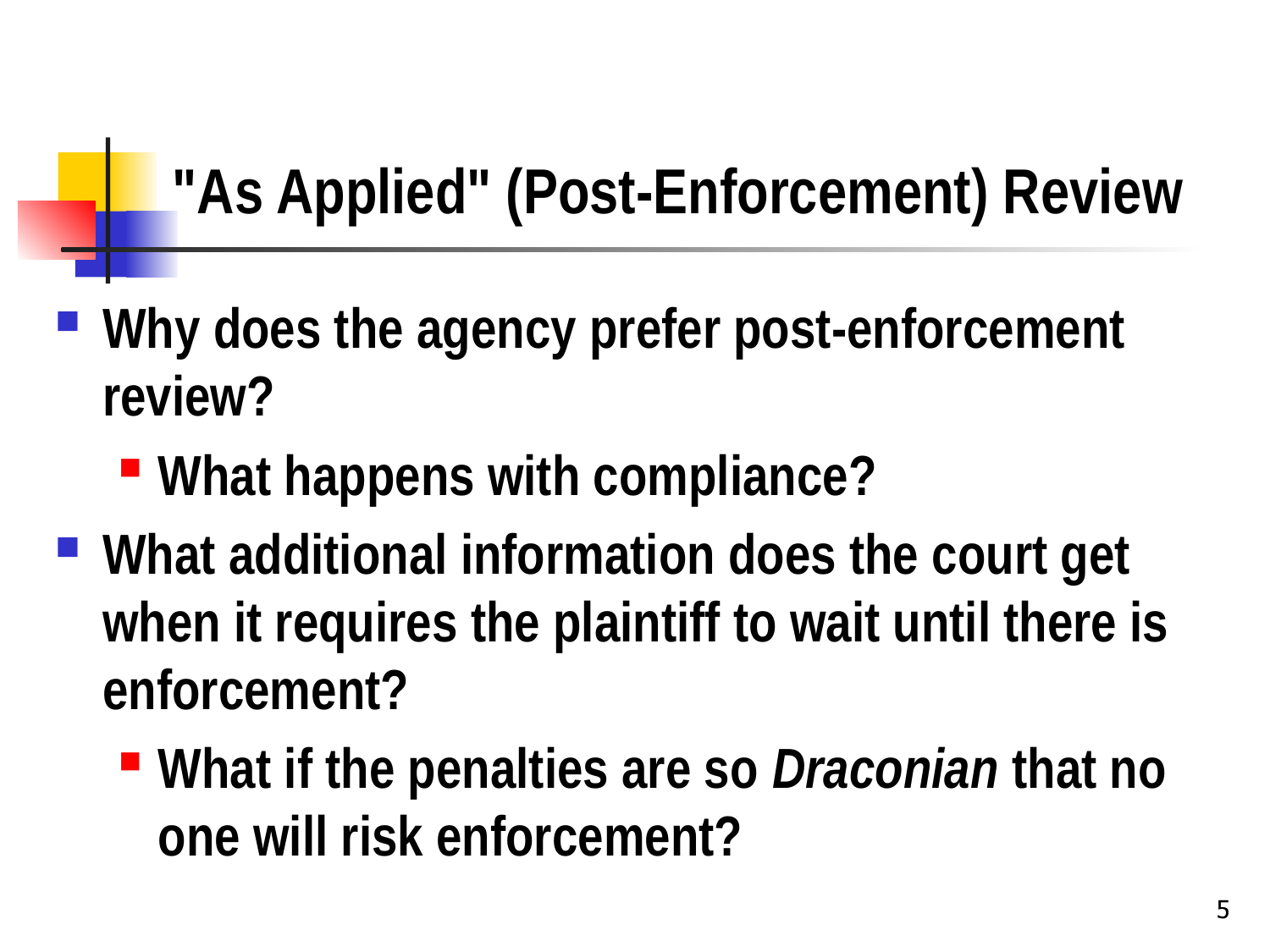

# "As Applied" (Post-Enforcement) Review
Why does the agency prefer post-enforcement review?
What happens with compliance?
What additional information does the court get when it requires the plaintiff to wait until there is enforcement?
What if the penalties are so Draconian that no one will risk enforcement?
5